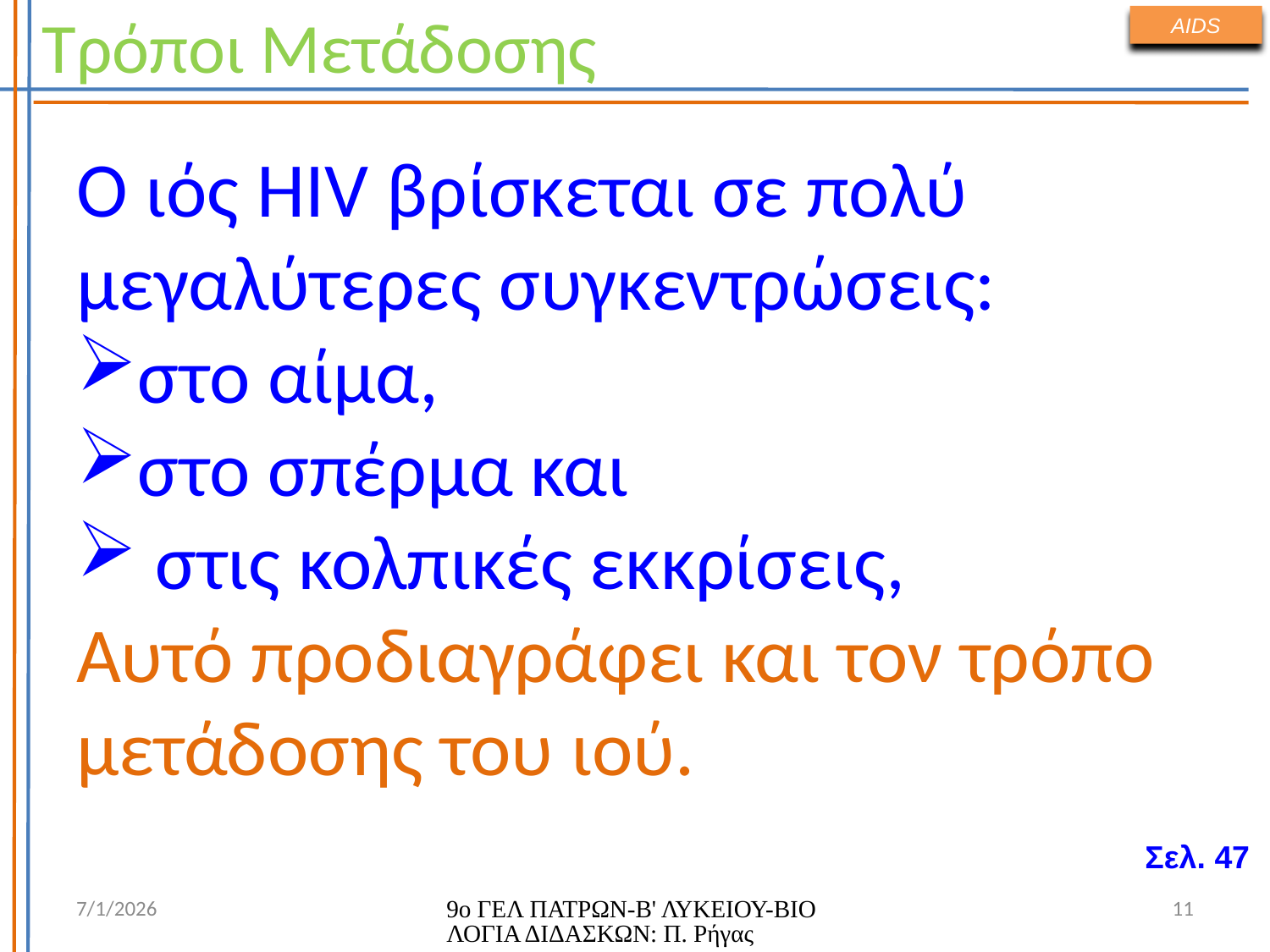

Τρόποι Μετάδοσης
AIDS
Ο ιός HIV βρίσκεται σε πολύ μεγαλύτερες συγκεντρώσεις:
στο αίμα,
στο σπέρμα και
 στις κολπικές εκκρίσεις,
Αυτό προδιαγράφει και τον τρόπο μετάδοσης του ιού.
Σελ. 47
7/1/2026
9ο ΓΕΛ ΠΑΤΡΩΝ-Β' ΛΥΚΕΙΟΥ-ΒΙΟΛΟΓΙΑ ΔΙΔΑΣΚΩΝ: Π. Ρήγας
11